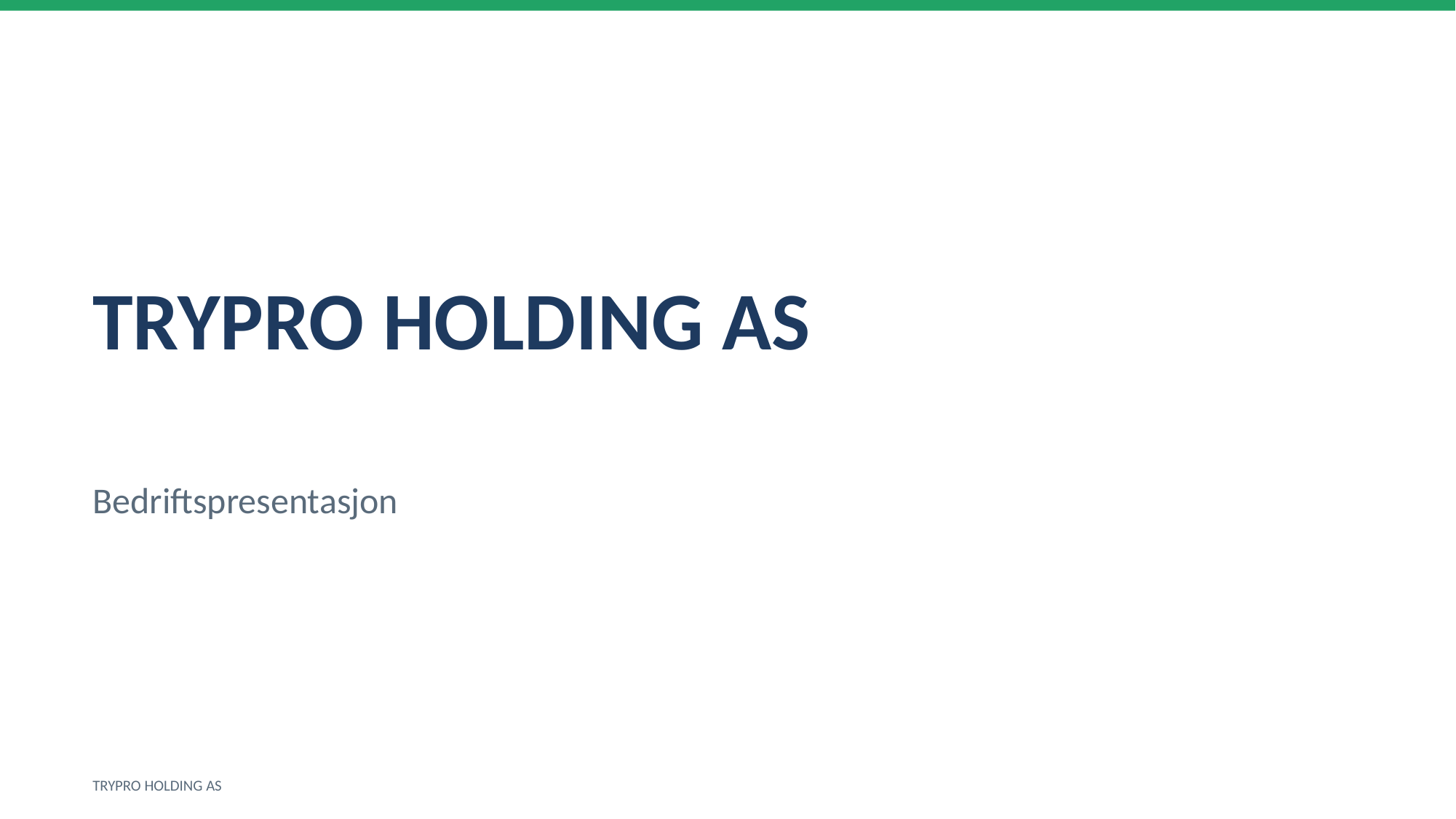

TRYPRO HOLDING AS
Bedriftspresentasjon
TRYPRO HOLDING AS